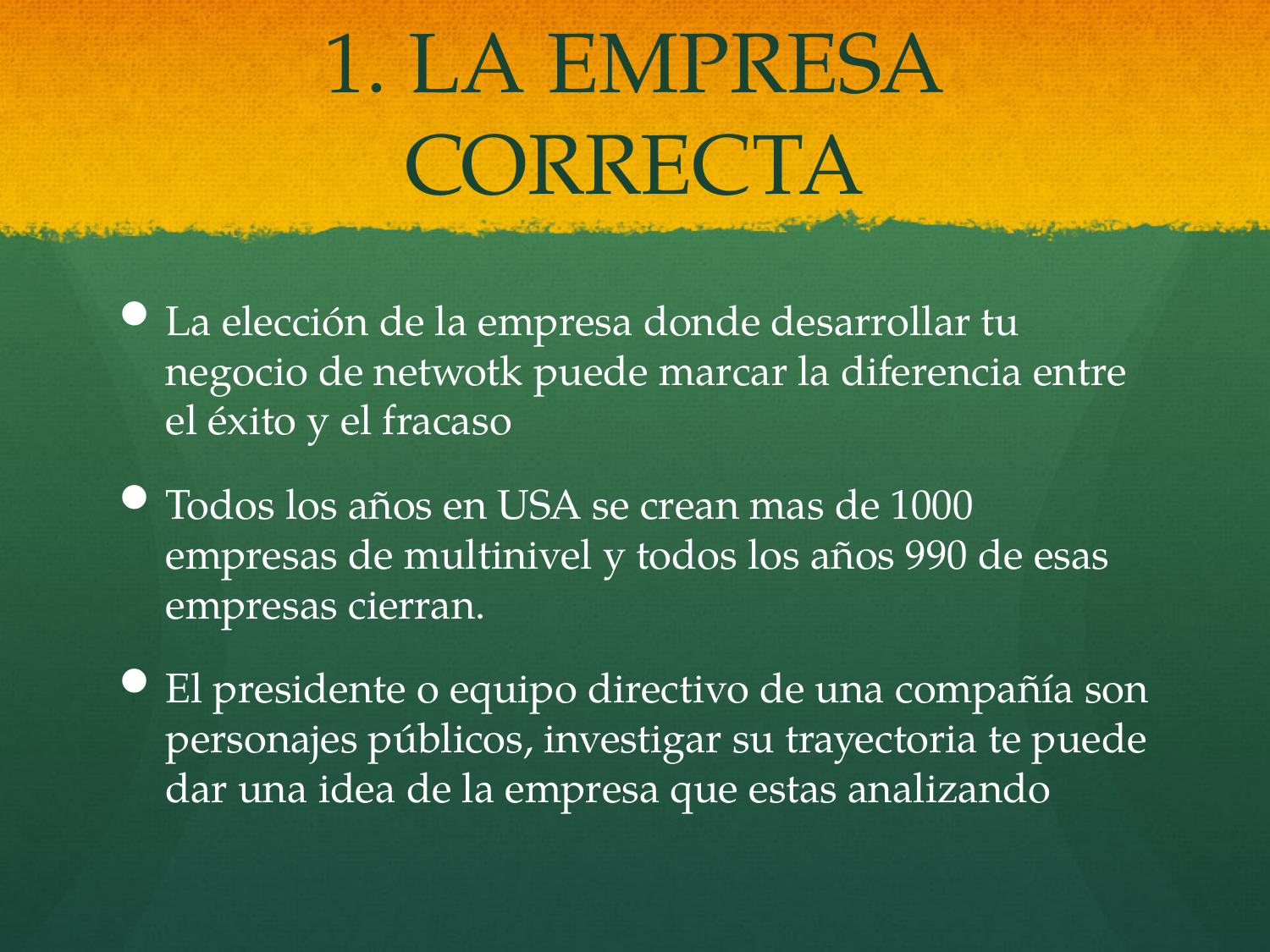

# 1. LA EMPRESA CORRECTA
La elección de la empresa donde desarrollar tu negocio de netwotk puede marcar la diferencia entre el éxito y el fracaso
Todos los años en USA se crean mas de 1000 empresas de multinivel y todos los años 990 de esas empresas cierran.
El presidente o equipo directivo de una compañía son personajes públicos, investigar su trayectoria te puede dar una idea de la empresa que estas analizando